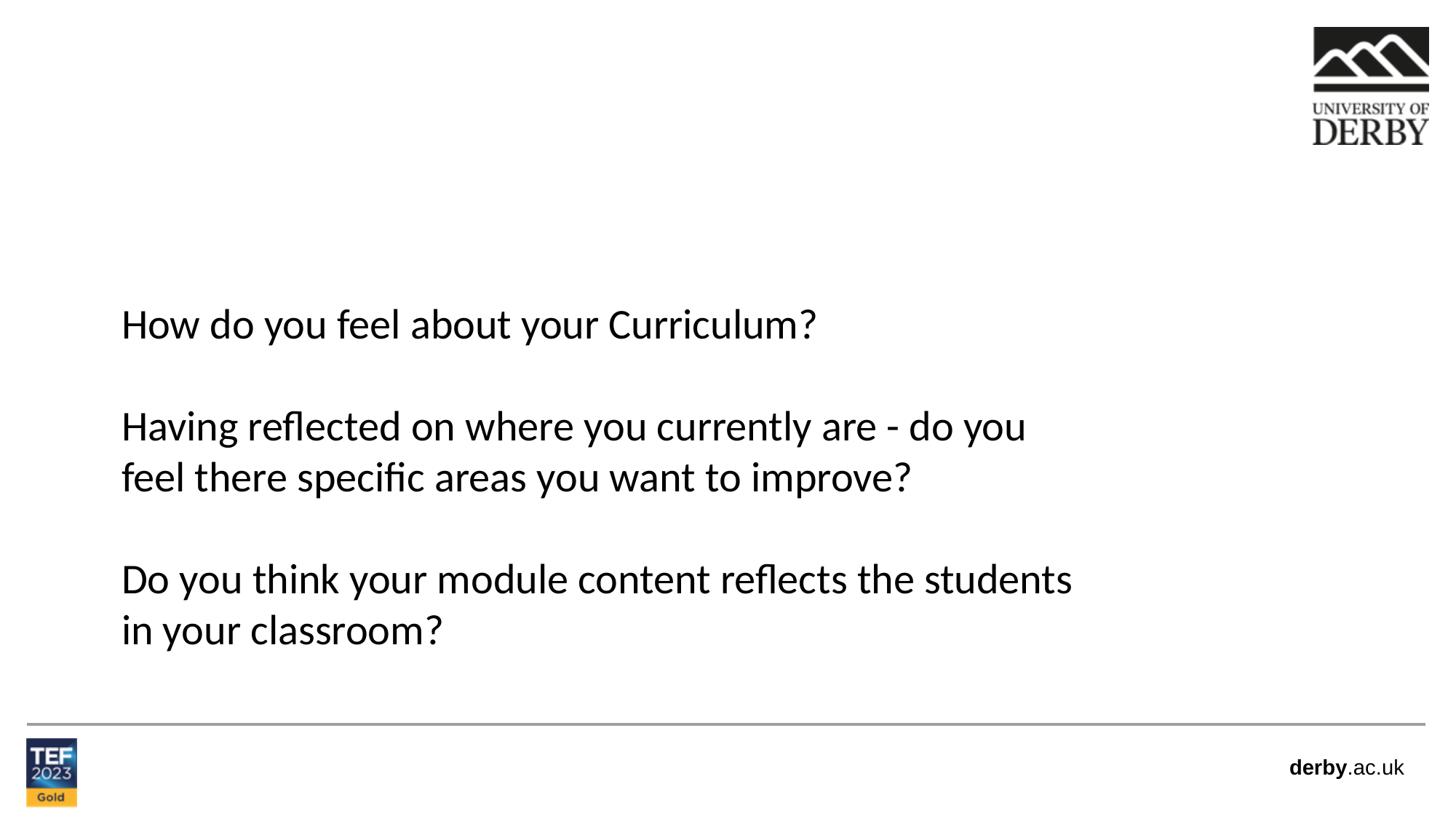

How do you feel about your Curriculum?

Having reflected on where you currently are - do you feel there specific areas you want to improve?

Do you think your module content reflects the students in your classroom?